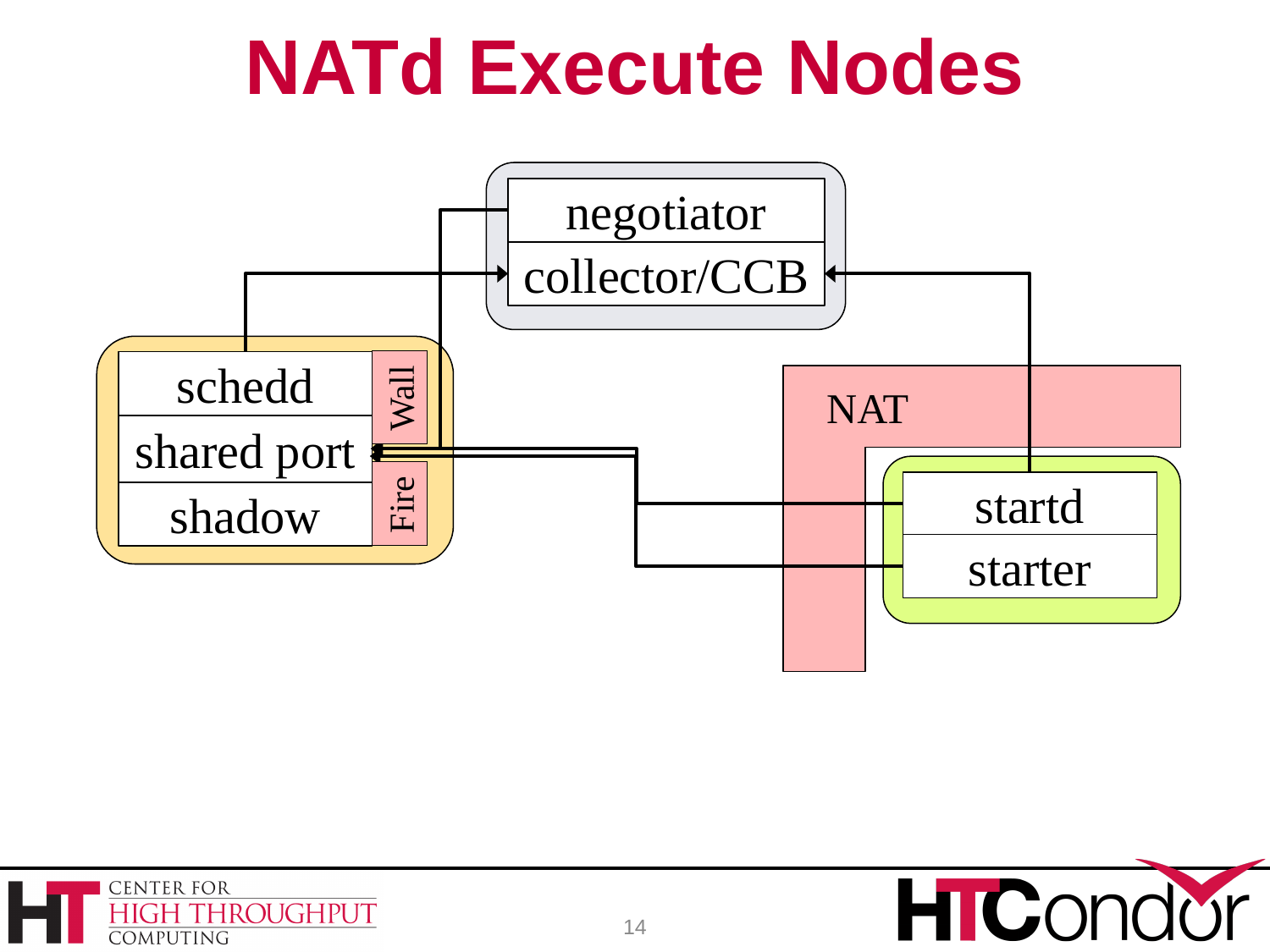

# NATd Execute Nodes

negotiator
collector/CCB

schedd
Wall
NAT
shared port

startd
Fire
shadow
starter
14